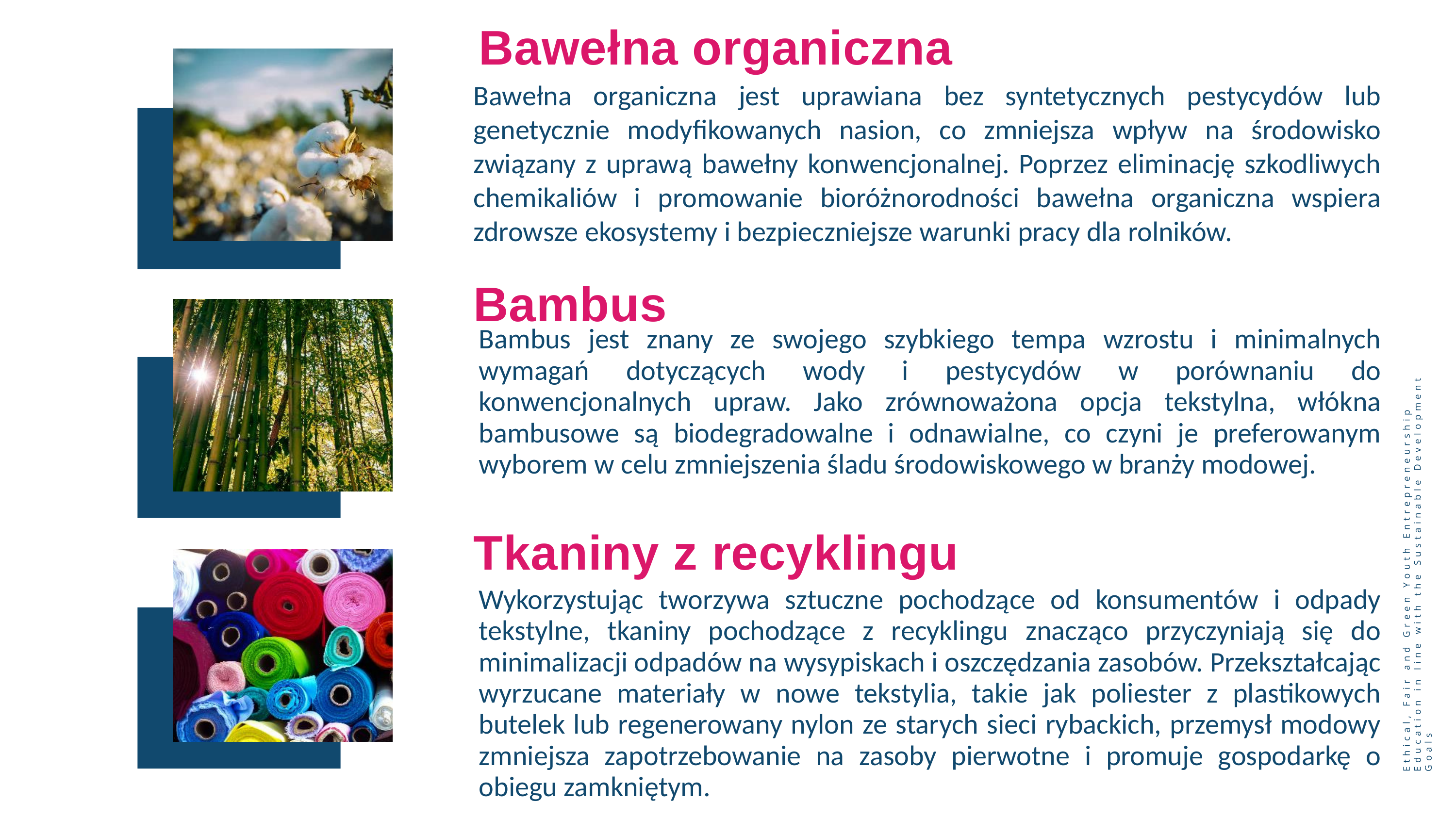

Bawełna organiczna

Bawełna organiczna jest uprawiana bez syntetycznych pestycydów lub genetycznie modyfikowanych nasion, co zmniejsza wpływ na środowisko związany z uprawą bawełny konwencjonalnej. Poprzez eliminację szkodliwych chemikaliów i promowanie bioróżnorodności bawełna organiczna wspiera zdrowsze ekosystemy i bezpieczniejsze warunki pracy dla rolników.

Bambus

Bambus jest znany ze swojego szybkiego tempa wzrostu i minimalnych wymagań dotyczących wody i pestycydów w porównaniu do konwencjonalnych upraw. Jako zrównoważona opcja tekstylna, włókna bambusowe są biodegradowalne i odnawialne, co czyni je preferowanym wyborem w celu zmniejszenia śladu środowiskowego w branży modowej.

Tkaniny z recyklingu
Ethical, Fair and Green Youth Entrepreneurship Education in line with the Sustainable Development Goals

Wykorzystując tworzywa sztuczne pochodzące od konsumentów i odpady tekstylne, tkaniny pochodzące z recyklingu znacząco przyczyniają się do minimalizacji odpadów na wysypiskach i oszczędzania zasobów. Przekształcając wyrzucane materiały w nowe tekstylia, takie jak poliester z plastikowych butelek lub regenerowany nylon ze starych sieci rybackich, przemysł modowy zmniejsza zapotrzebowanie na zasoby pierwotne i promuje gospodarkę o obiegu zamkniętym.